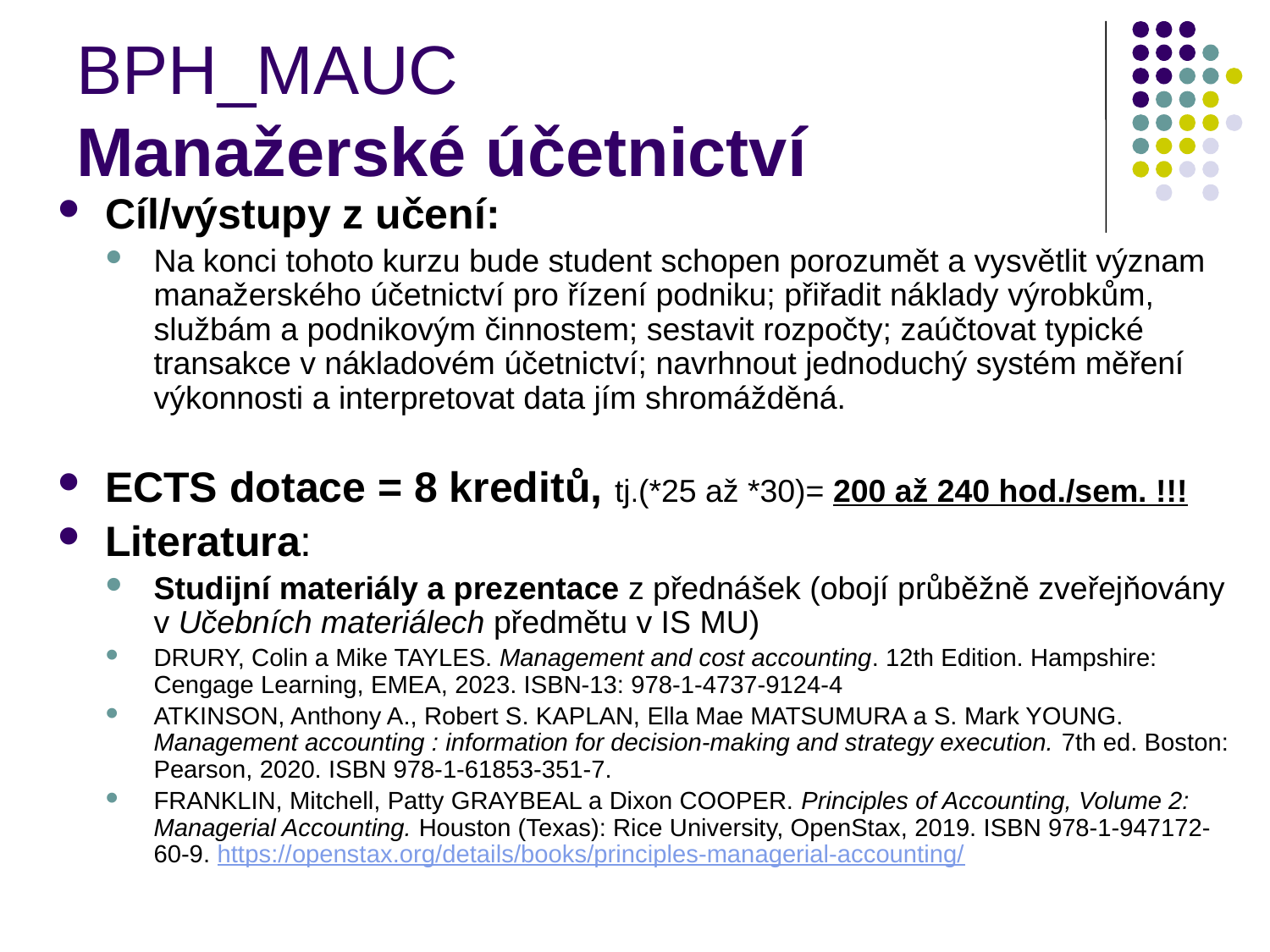

# BPH_MAUC Manažerské účetnictví
Cíl/výstupy z učení:
Na konci tohoto kurzu bude student schopen porozumět a vysvětlit význam manažerského účetnictví pro řízení podniku; přiřadit náklady výrobkům, službám a podnikovým činnostem; sestavit rozpočty; zaúčtovat typické transakce v nákladovém účetnictví; navrhnout jednoduchý systém měření výkonnosti a interpretovat data jím shromážděná.

ECTS dotace = 8 kreditů, tj.(*25 až *30)= 200 až 240 hod./sem. !!!
Literatura:
Studijní materiály a prezentace z přednášek (obojí průběžně zveřejňovány v Učebních materiálech předmětu v IS MU)
DRURY, Colin a Mike TAYLES. Management and cost accounting. 12th Edition. Hampshire: Cengage Learning, EMEA, 2023. ISBN-13: 978-1-4737-9124-4
ATKINSON, Anthony A., Robert S. KAPLAN, Ella Mae MATSUMURA a S. Mark YOUNG. Management accounting : information for decision-making and strategy execution. 7th ed. Boston: Pearson, 2020. ISBN 978-1-61853-351-7.
FRANKLIN, Mitchell, Patty GRAYBEAL a Dixon COOPER. Principles of Accounting, Volume 2: Managerial Accounting. Houston (Texas): Rice University, OpenStax, 2019. ISBN 978-1-947172-60-9. https://openstax.org/details/books/principles-managerial-accounting/